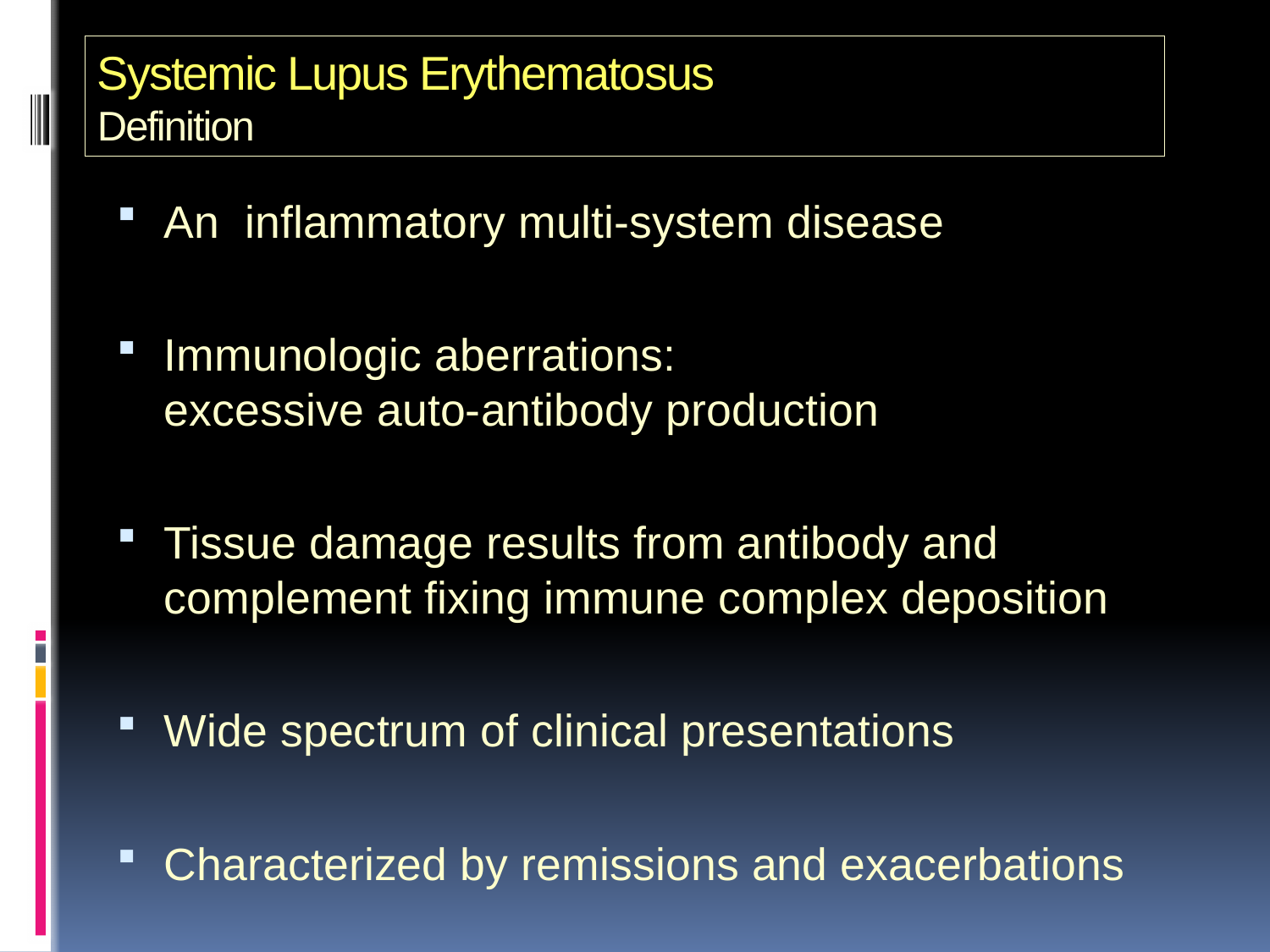

# Systemic Lupus Erythematosus Definition
An  inflammatory multi-system disease

Immunologic aberrations:                                      excessive auto-antibody production

Tissue damage results from antibody and complement fixing immune complex deposition

Wide spectrum of clinical presentations

Characterized by remissions and exacerbations